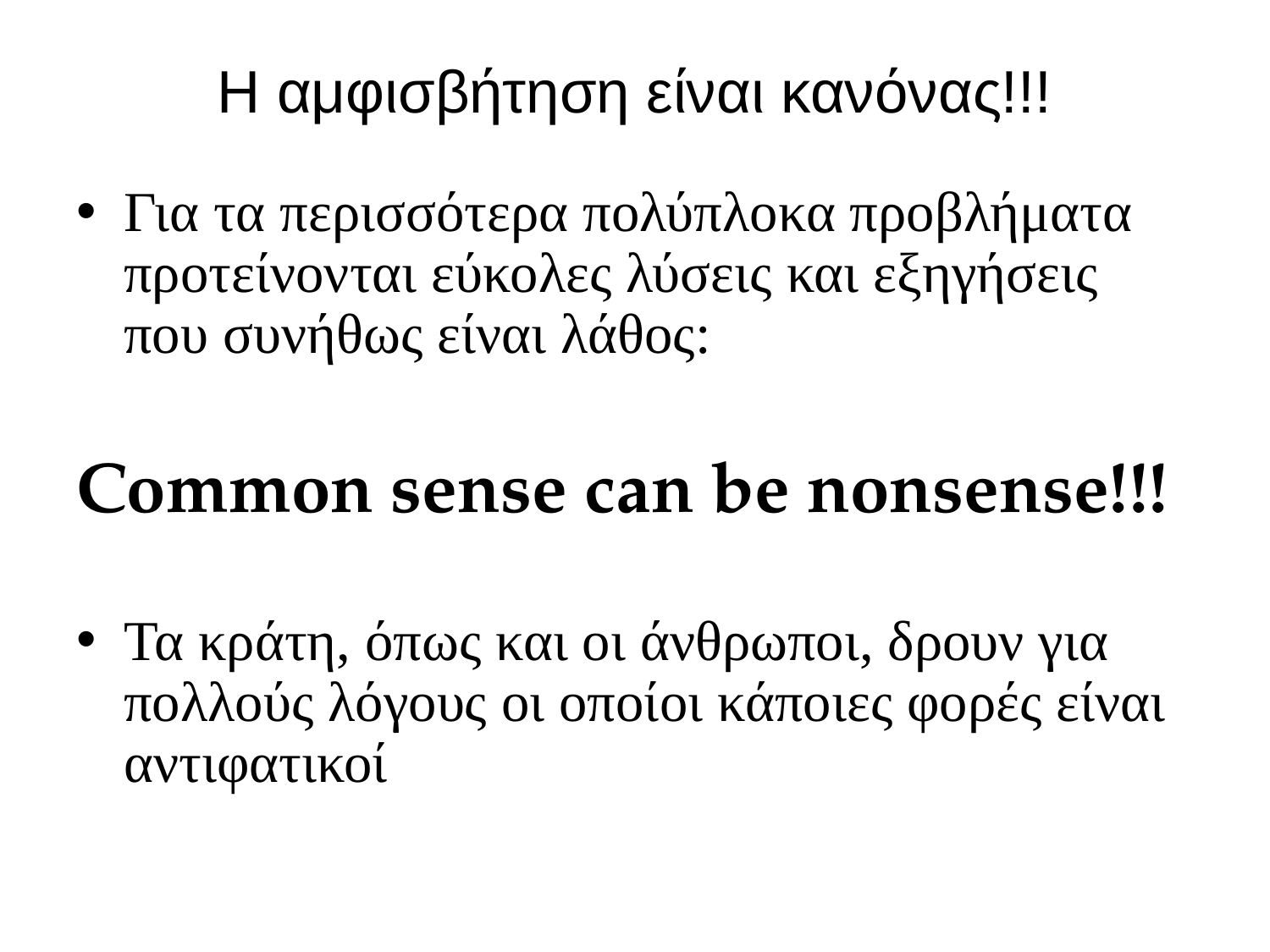

# Η αμφισβήτηση είναι κανόνας!!!
Για τα περισσότερα πολύπλοκα προβλήματα προτείνονται εύκολες λύσεις και εξηγήσεις που συνήθως είναι λάθος:

Common sense can be nonsense!!!

Τα κράτη, όπως και οι άνθρωποι, δρουν για πολλούς λόγους οι οποίοι κάποιες φορές είναι αντιφατικοί